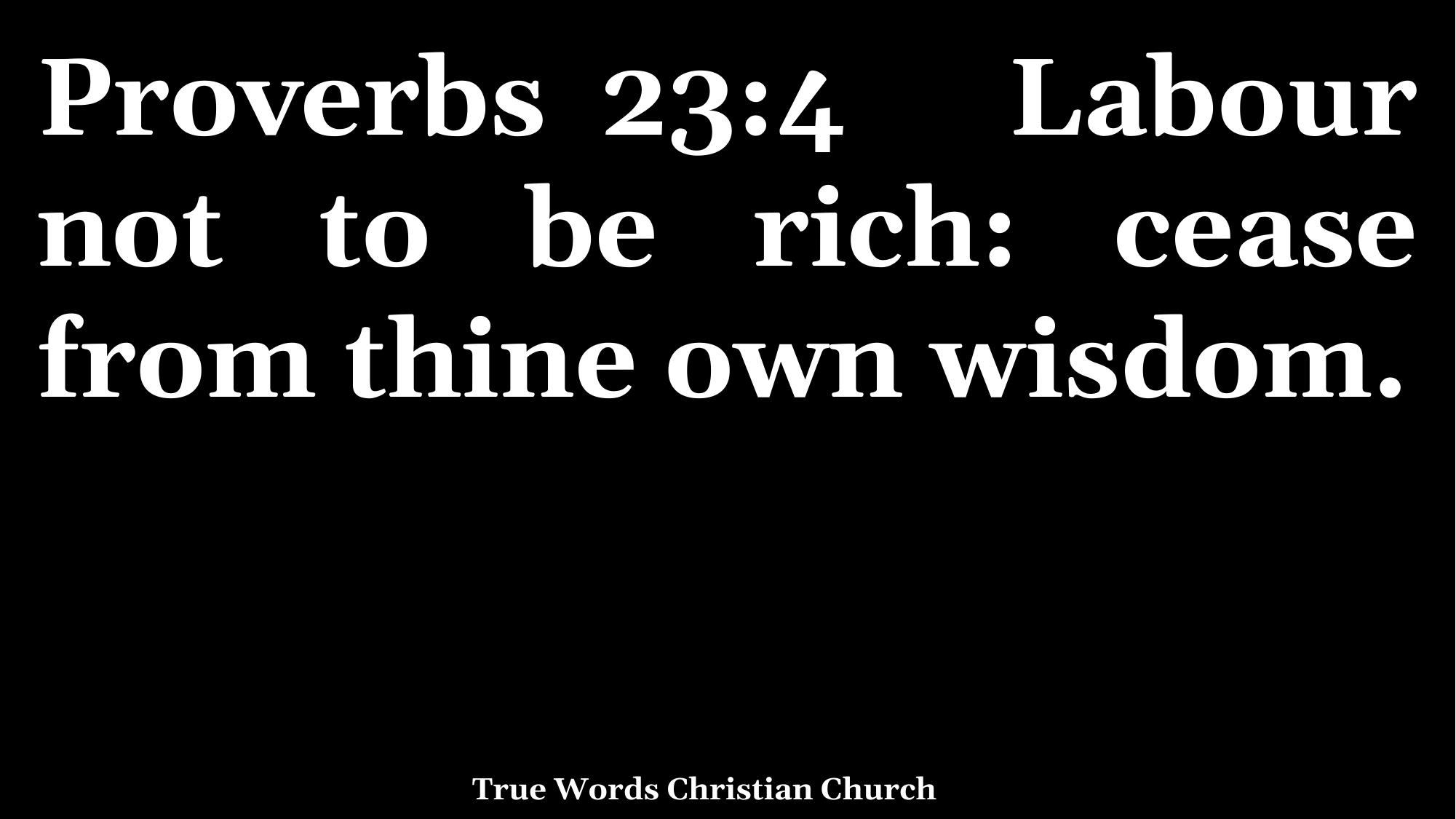

Proverbs 23:4   Labour not to be rich: cease from thine own wisdom.
True Words Christian Church